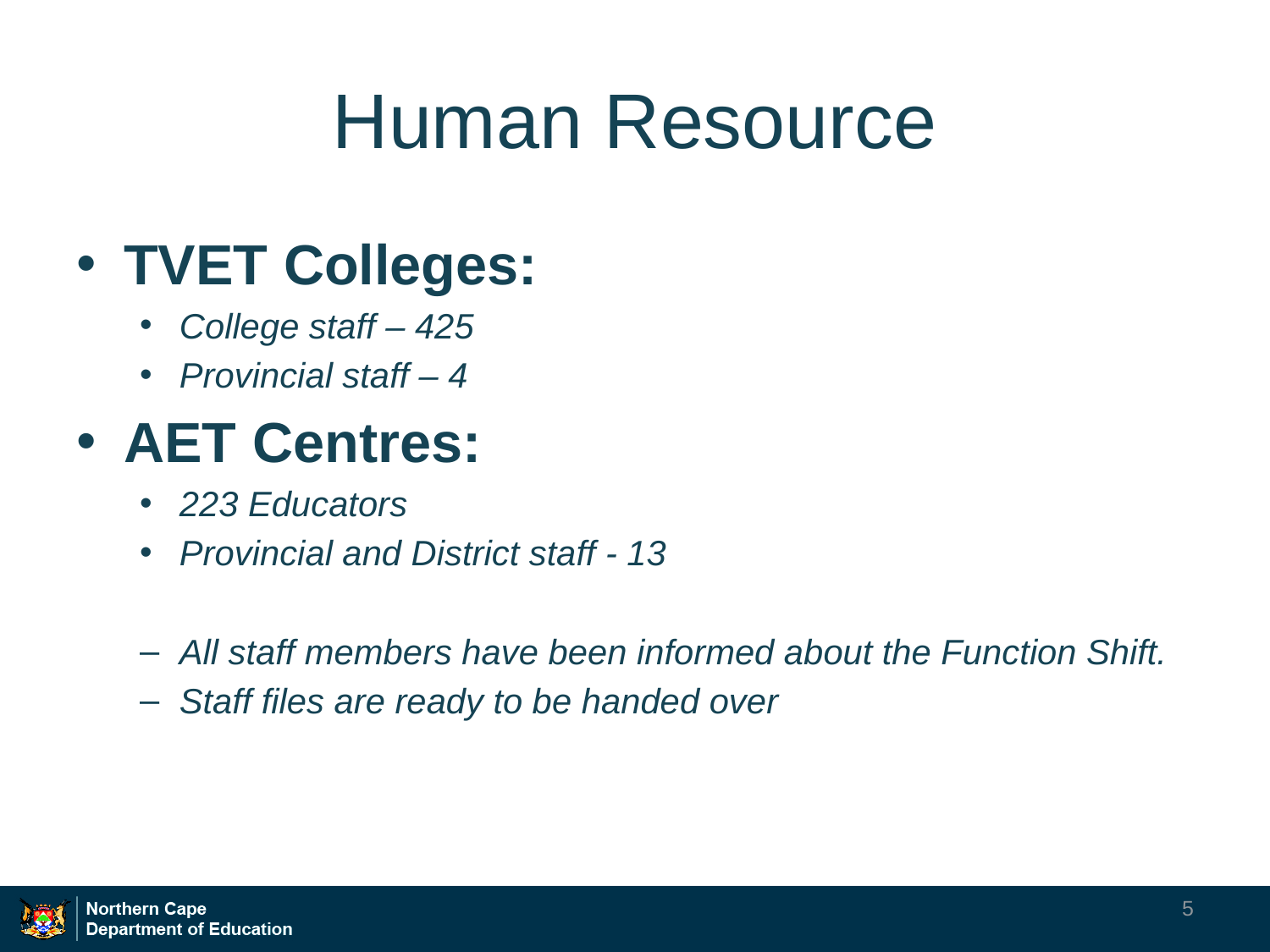

# Human Resource
TVET Colleges:
College staff – 425
Provincial staff – 4
AET Centres:
223 Educators
Provincial and District staff - 13

All staff members have been informed about the Function Shift.
Staff files are ready to be handed over

5